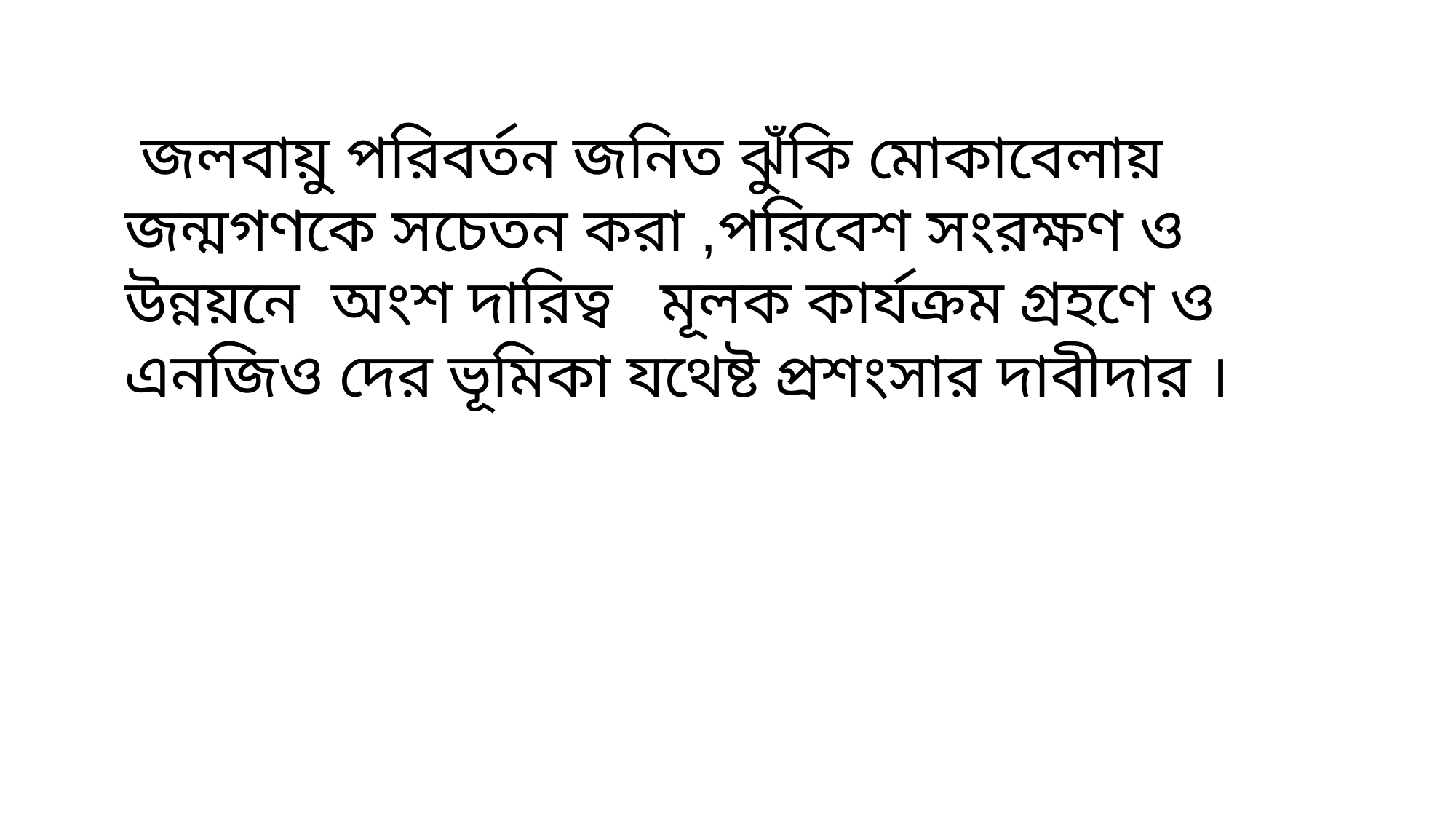

জলবায়ু পরিবর্তন জনিত ঝুঁকি মোকাবেলায় জন্মগণকে সচেতন করা ,পরিবেশ সংরক্ষণ ও উন্নয়নে  অংশ দারিত্ব   মূলক কার্যক্রম গ্রহণে ও এনজিও দের ভূমিকা যথেষ্ট প্রশংসার দাবীদার ।